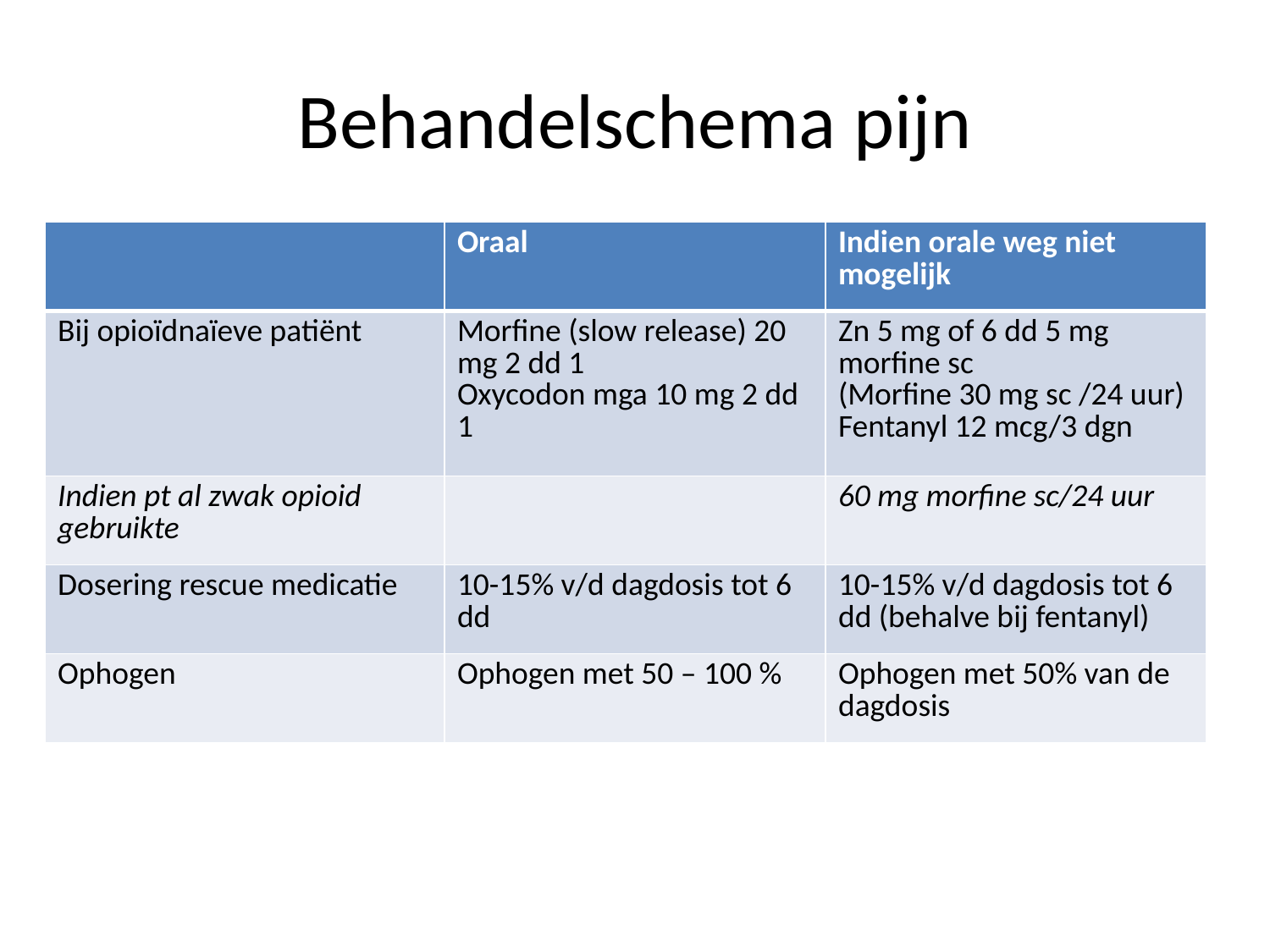

# Behandelschema pijn
|  | Oraal | Indien orale weg niet mogelijk |
| --- | --- | --- |
| Bij opioïdnaïeve patiënt | Morfine (slow release) 20 mg 2 dd 1 Oxycodon mga 10 mg 2 dd 1 | Zn 5 mg of 6 dd 5 mg morfine sc (Morfine 30 mg sc /24 uur) Fentanyl 12 mcg/3 dgn |
| Indien pt al zwak opioid gebruikte |  | 60 mg morfine sc/24 uur |
| Dosering rescue medicatie | 10-15% v/d dagdosis tot 6 dd | 10-15% v/d dagdosis tot 6 dd (behalve bij fentanyl) |
| Ophogen | Ophogen met 50 – 100 % | Ophogen met 50% van de dagdosis |